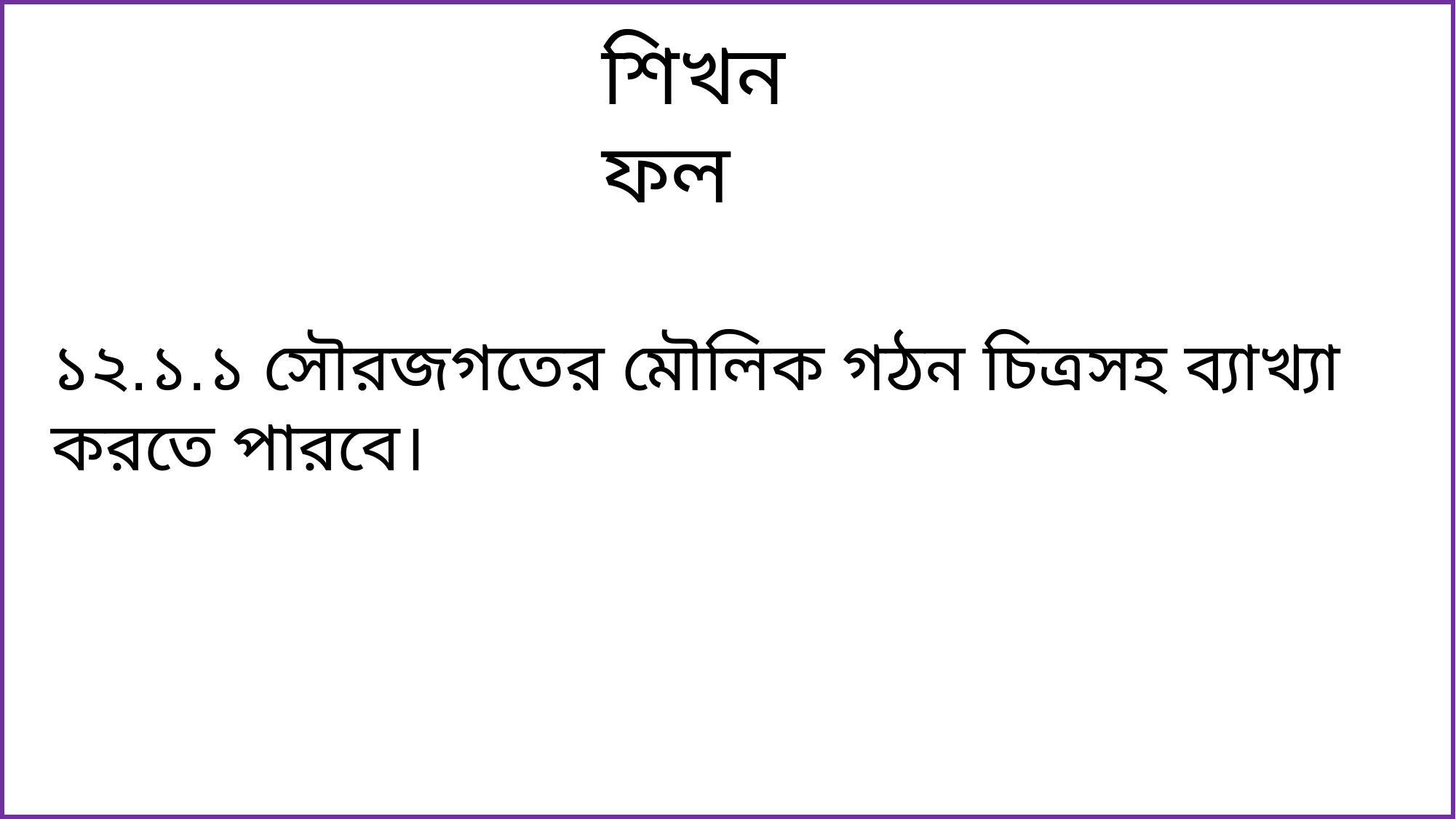

শিখনফল

১২.১.১ সৌরজগতের মৌলিক গঠন চিত্রসহ ব্যাখ্যা করতে পারবে।